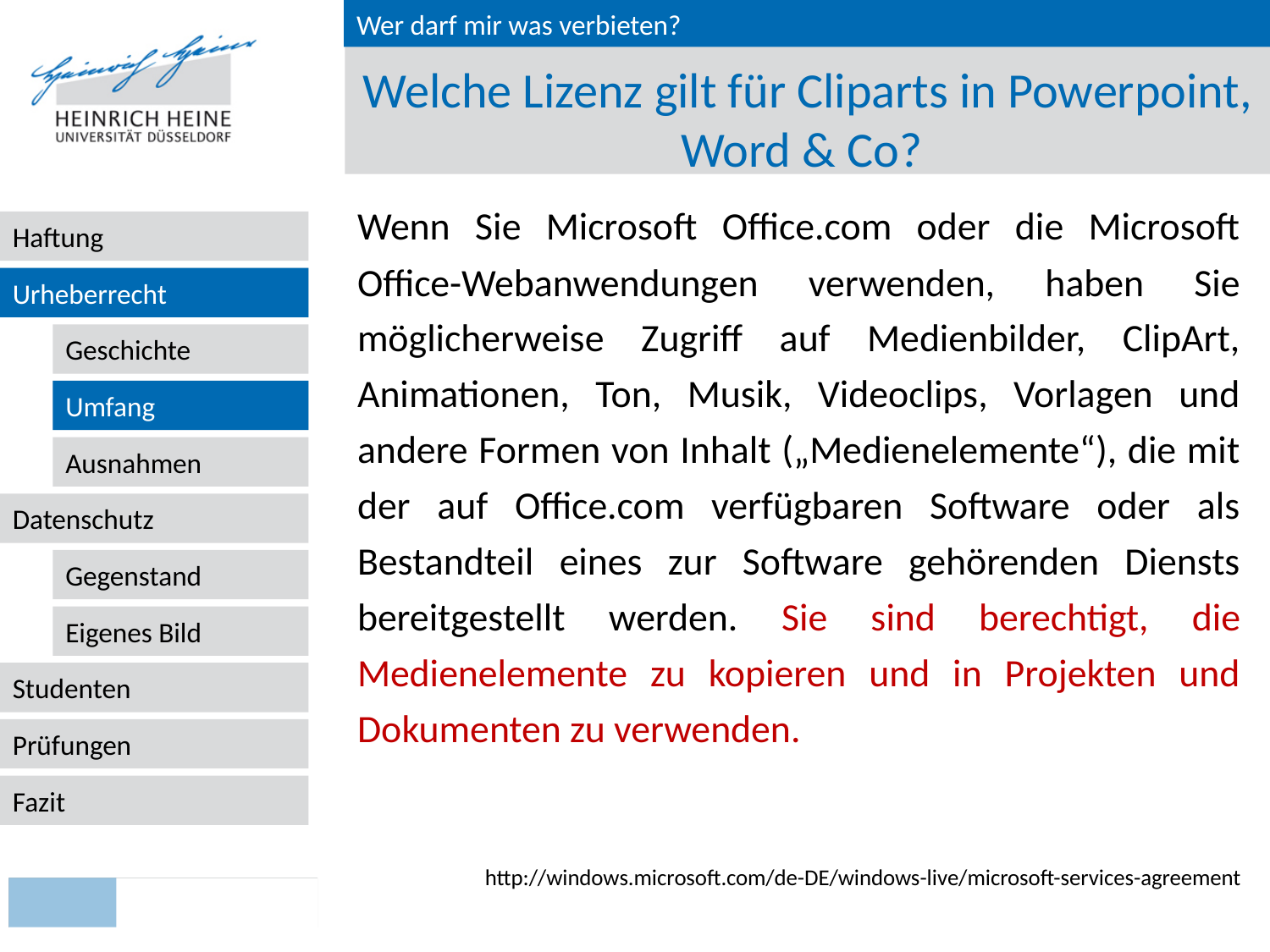

Wer darf mir was verbieten?
# Welche Lizenz gilt für Cliparts in Powerpoint, Word & Co?
Wenn Sie Microsoft Office.com oder die Microsoft Office-Webanwendungen verwenden, haben Sie möglicherweise Zugriff auf Medienbilder, ClipArt, Animationen, Ton, Musik, Videoclips, Vorlagen und andere Formen von Inhalt („Medienelemente“), die mit der auf Office.com verfügbaren Software oder als Bestandteil eines zur Software gehörenden Diensts bereitgestellt werden. Sie sind berechtigt, die Medienelemente zu kopieren und in Projekten und Dokumenten zu verwenden.
Urheberrecht
Umfang
http://windows.microsoft.com/de-DE/windows-live/microsoft-services-agreement